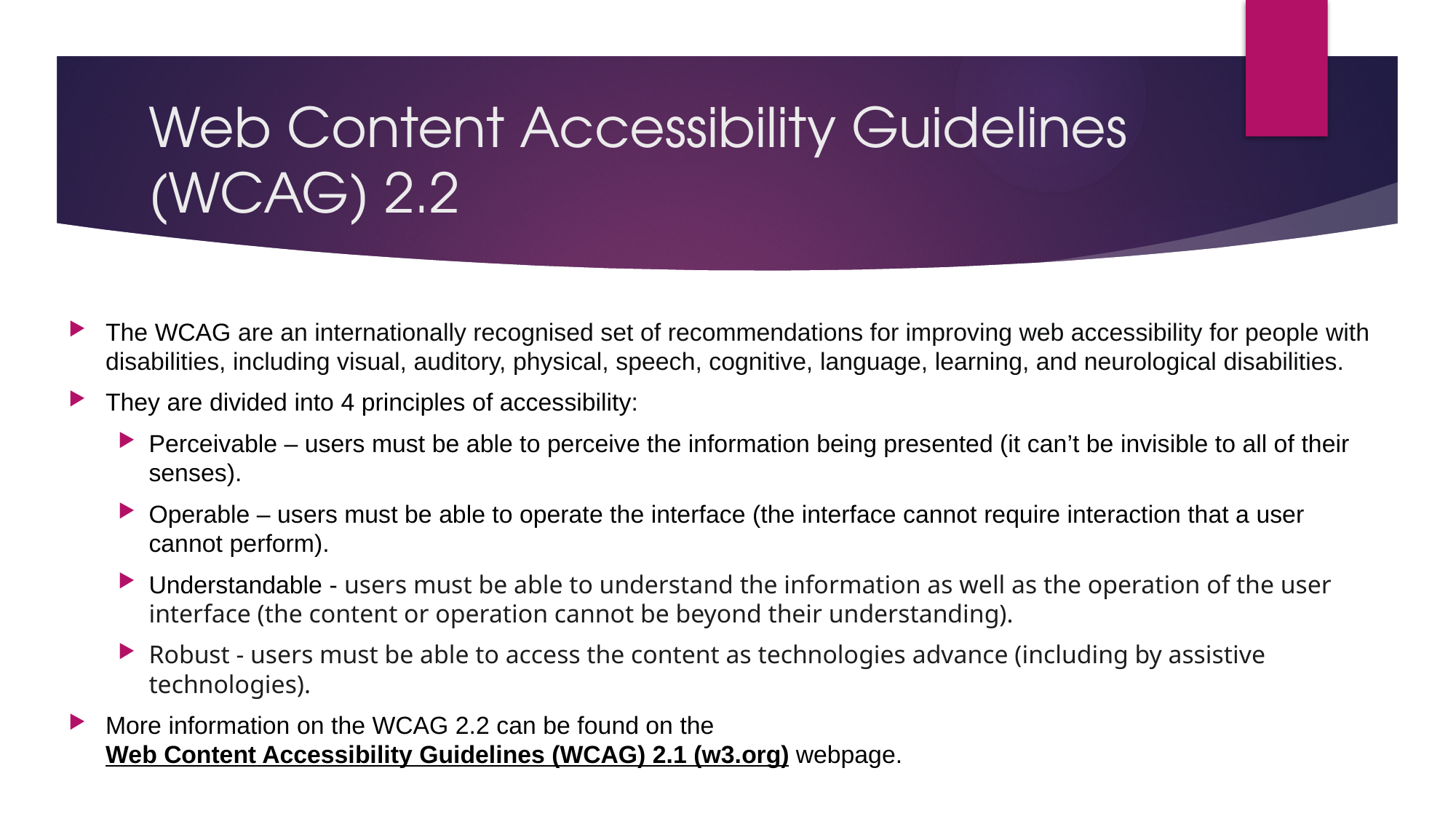

# Web Content Accessibility Guidelines (WCAG) 2.2
The WCAG are an internationally recognised set of recommendations for improving web accessibility for people with disabilities, including visual, auditory, physical, speech, cognitive, language, learning, and neurological disabilities.
They are divided into 4 principles of accessibility:
Perceivable – users must be able to perceive the information being presented (it can’t be invisible to all of their senses).
Operable – users must be able to operate the interface (the interface cannot require interaction that a user cannot perform).
Understandable - users must be able to understand the information as well as the operation of the user interface (the content or operation cannot be beyond their understanding).
Robust - users must be able to access the content as technologies advance (including by assistive technologies).
More information on the WCAG 2.2 can be found on the Web Content Accessibility Guidelines (WCAG) 2.1 (w3.org) webpage.